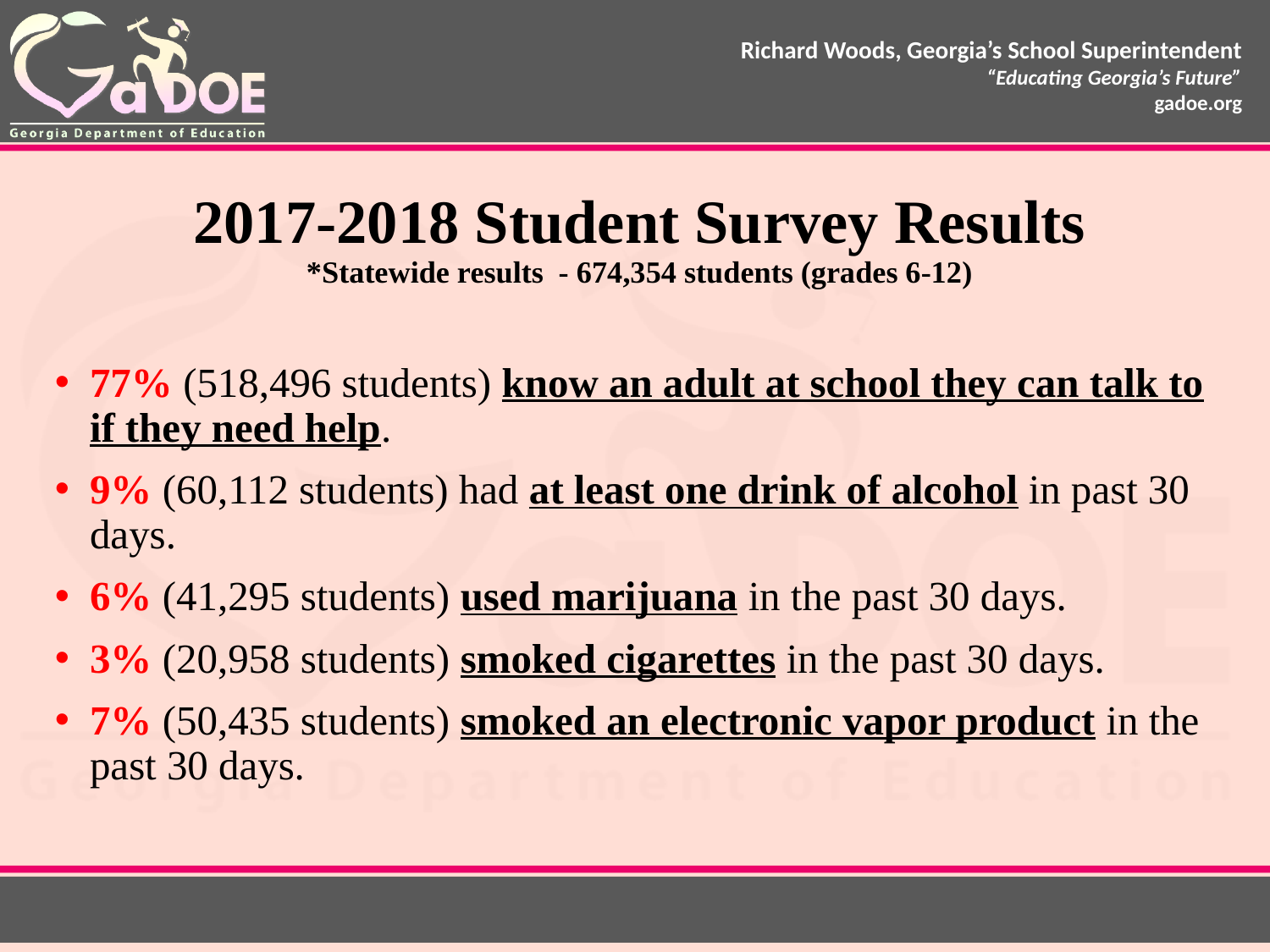

# 2017-2018 Student Survey Results *Statewide results  - 674,354 students (grades 6-12)
77% (518,496 students) know an adult at school they can talk to if they need help.
9% (60,112 students) had at least one drink of alcohol in past 30 days.
6% (41,295 students) used marijuana in the past 30 days.
3% (20,958 students) smoked cigarettes in the past 30 days.
7% (50,435 students) smoked an electronic vapor product in the past 30 days.